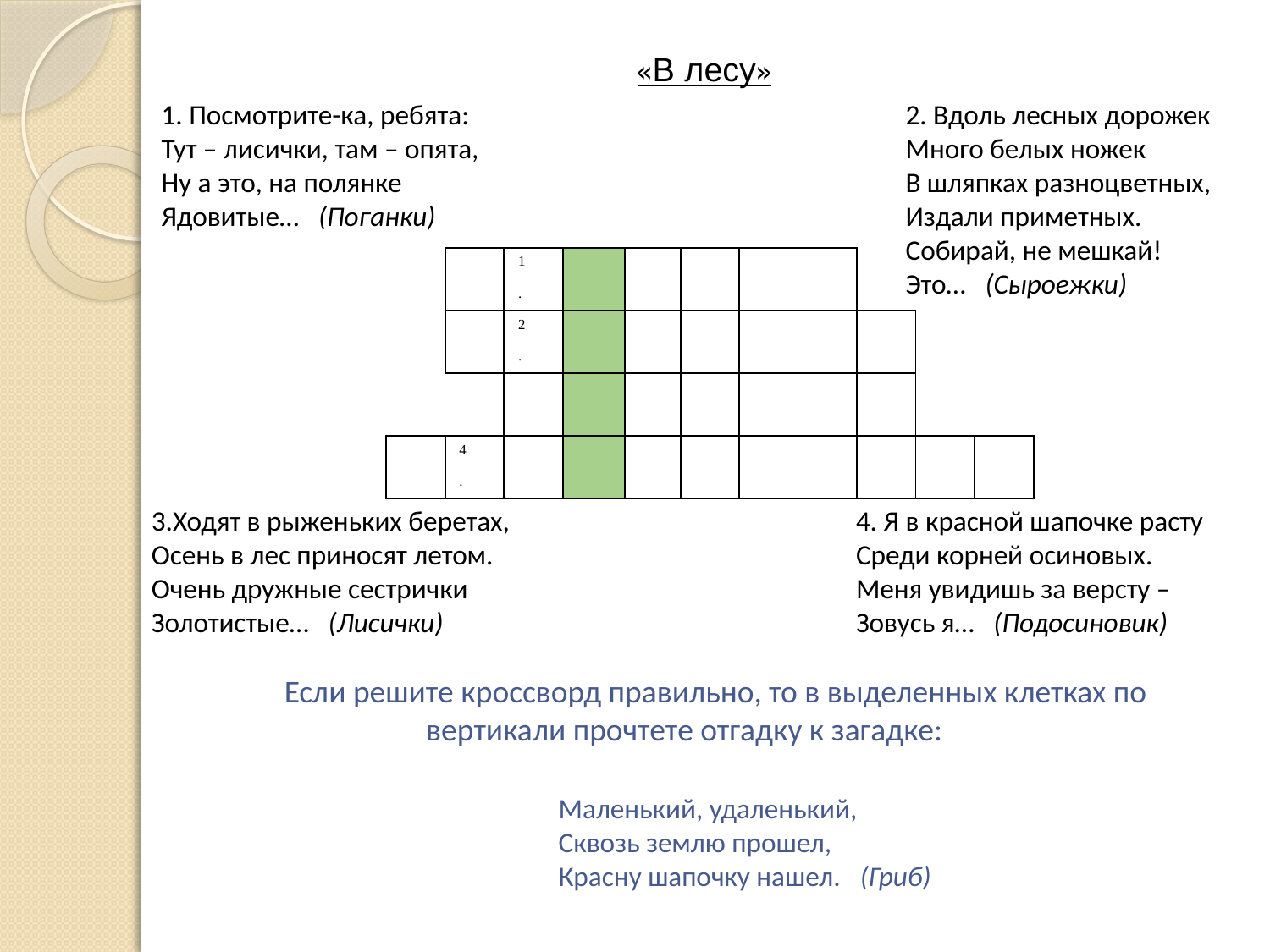

# «В лесу»
1. Посмотрите-ка, ребята:
Тут – лисички, там – опята,
Ну а это, на полянке
Ядовитые…   (Поганки)
2. Вдоль лесных дорожек
Много белых ножек
В шляпках разноцветных,
Издали приметных.
Собирай, не мешкай!
Это…   (Сыроежки)
|  |  | 1. |  |  |  |  |  |  |  |  |  |  |  |
| --- | --- | --- | --- | --- | --- | --- | --- | --- | --- | --- | --- | --- | --- |
|  |  | 2. |  |  |  |  |  |  |  |  |  |  |  |
|  |  |  | 3. |  |  |  |  |  |  |  |  |  |  |
|  | 4. |  |  |  |  |  |  |  |  |  |  |  |  |
|  |  |  |  |  |  |  |  |  |  |  |  |  |  |
|  |  |  |  |  |  |  |  |  |  |  |  |  |  |
3.Ходят в рыженьких беретах,
Осень в лес приносят летом.
Очень дружные сестрички
Золотистые…   (Лисички)
4. Я в красной шапочке расту
Среди корней осиновых.
Меня увидишь за версту –
Зовусь я…   (Подосиновик)
Если решите кроссворд правильно, то в выделенных клетках по вертикали прочтете отгадку к загадке:
Маленький, удаленький,
Сквозь землю прошел,
Красну шапочку нашел.   (Гриб)